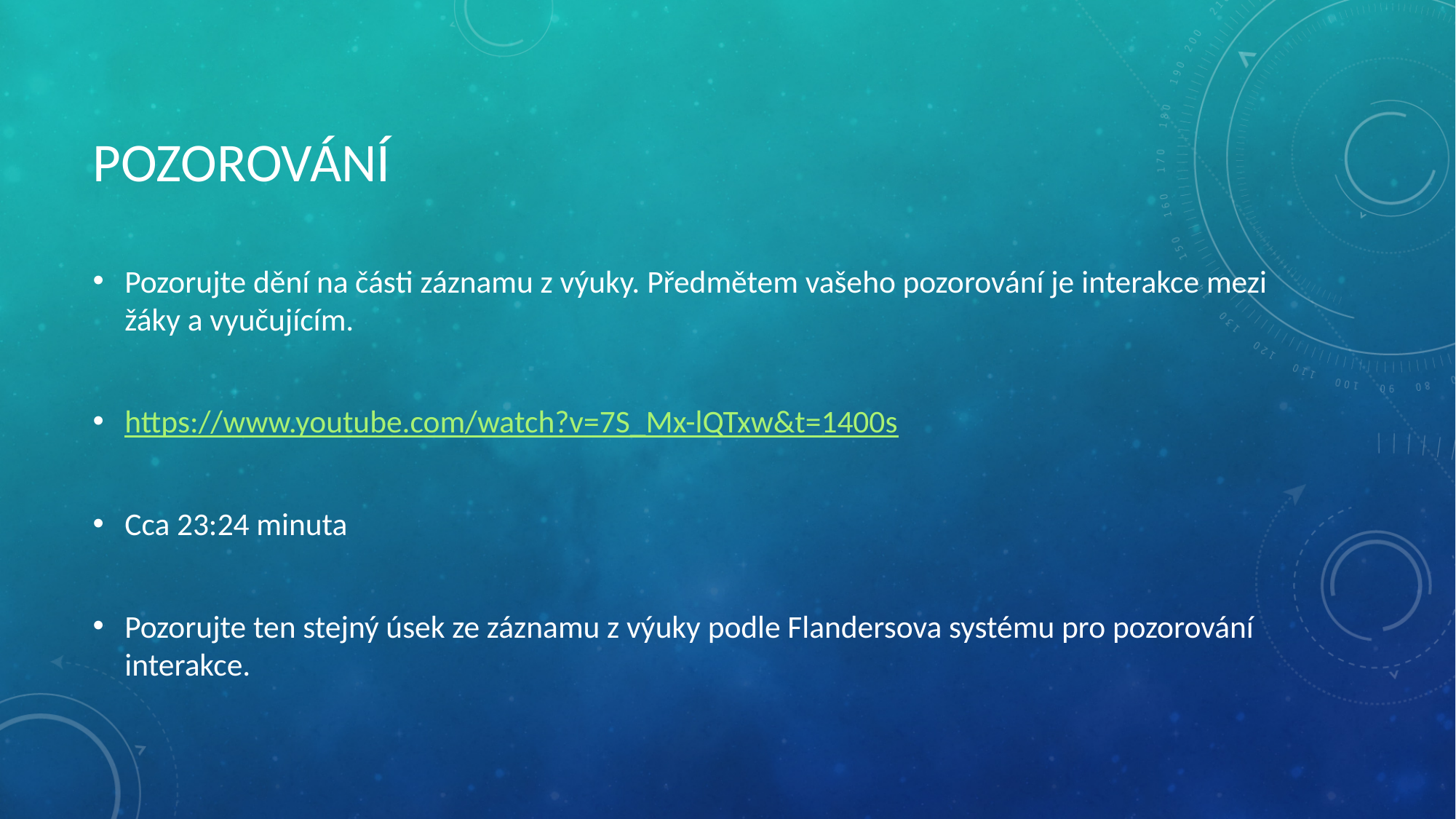

# Pozorování
Pozorujte dění na části záznamu z výuky. Předmětem vašeho pozorování je interakce mezi žáky a vyučujícím.

https://www.youtube.com/watch?v=7S_Mx-lQTxw&t=1400s

Cca 23:24 minuta

Pozorujte ten stejný úsek ze záznamu z výuky podle Flandersova systému pro pozorování interakce.